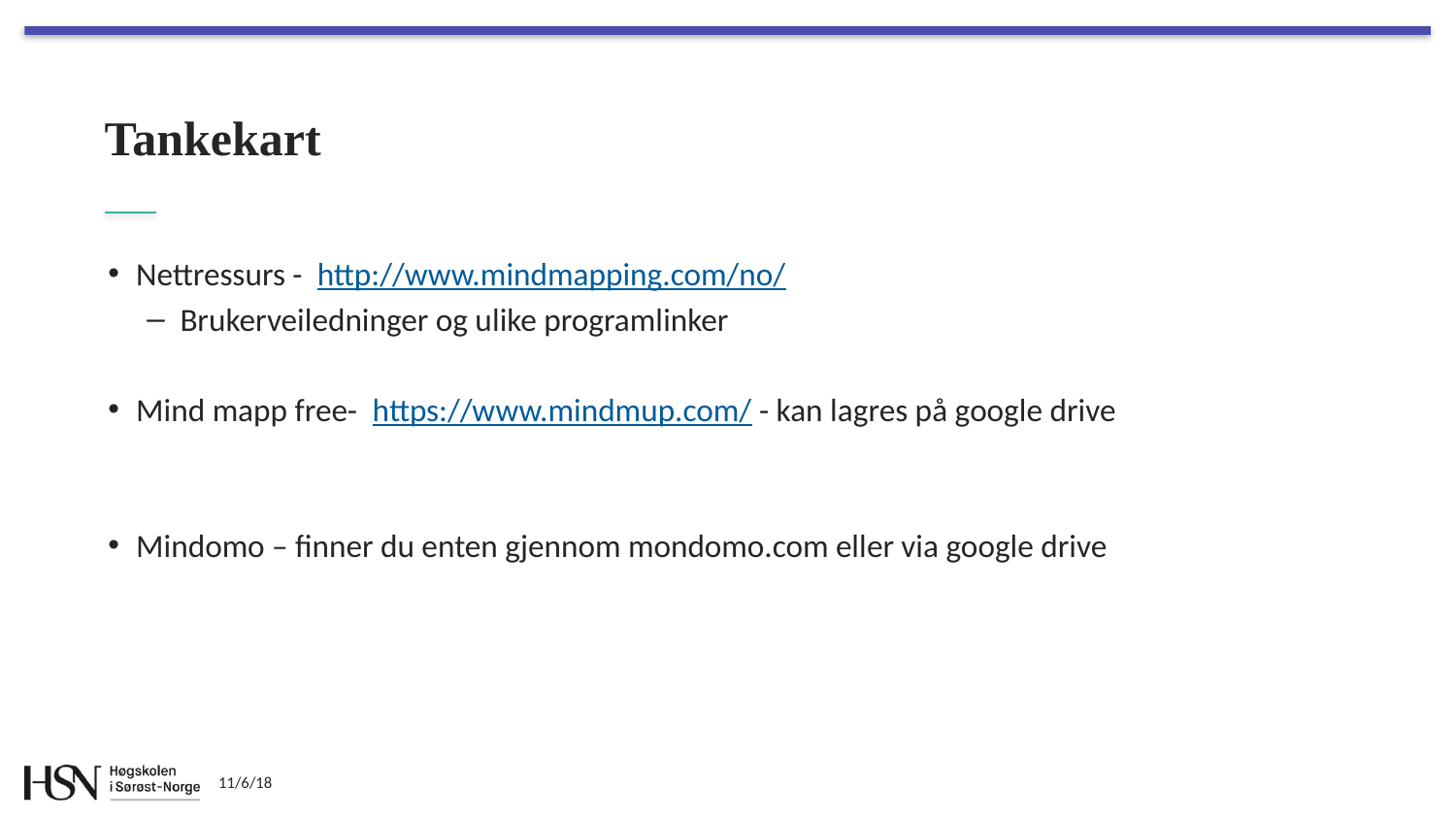

# Tankekart
Nettressurs -  http://www.mindmapping.com/no/
Brukerveiledninger og ulike programlinker

Mind mapp free-  https://www.mindmup.com/ - kan lagres på google drive

Mindomo – finner du enten gjennom mondomo.com eller via google drive
11/6/18